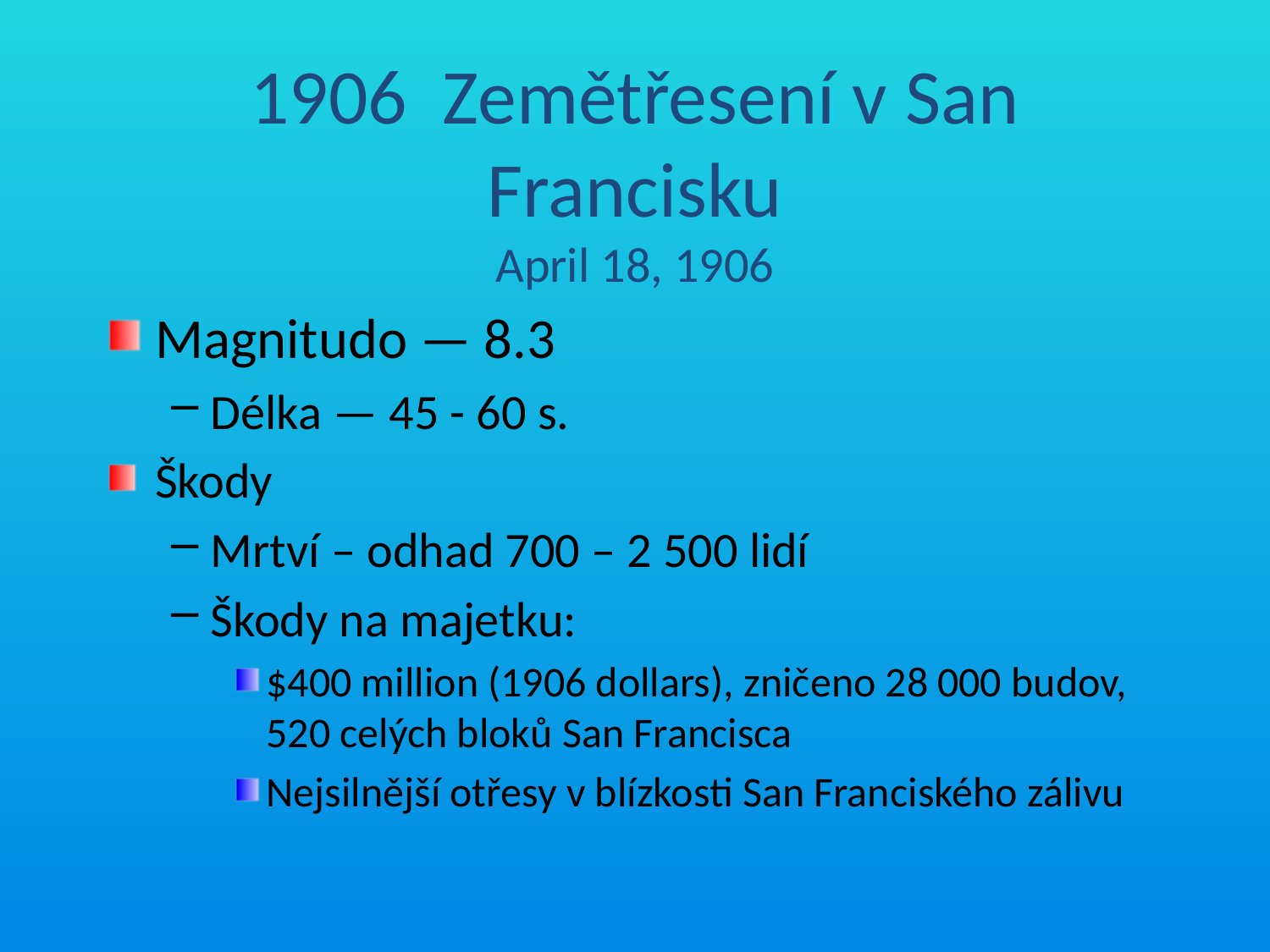

1906  Zemětřesení v San Francisku
April 18, 1906
Magnitudo — 8.3
Délka — 45 - 60 s.
Škody
Mrtví – odhad 700 – 2 500 lidí
Škody na majetku:
$400 million (1906 dollars), zničeno 28 000 budov, 520 celých bloků San Francisca
Nejsilnější otřesy v blízkosti San Franciského zálivu